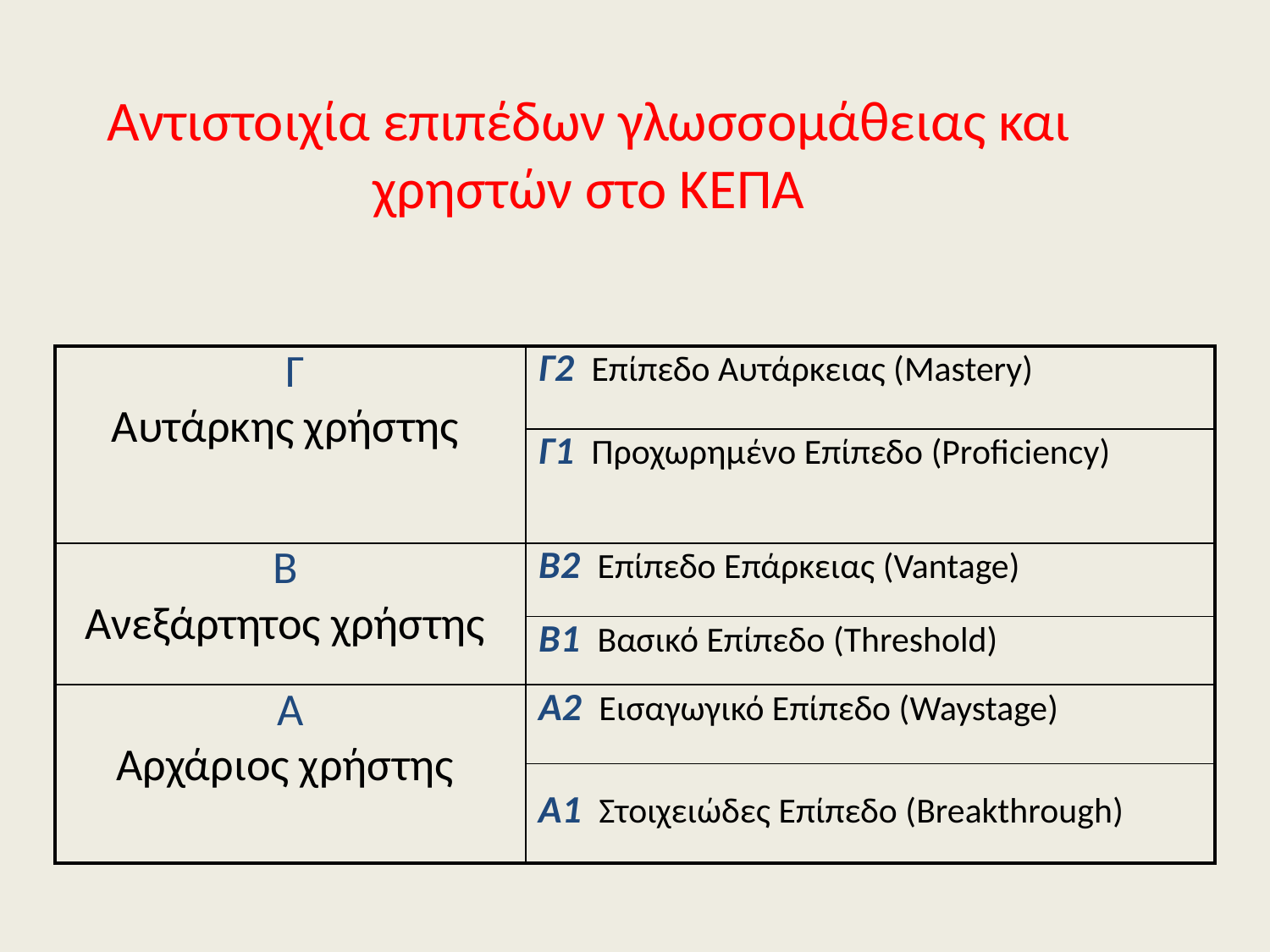

Αντιστοιχία επιπέδων γλωσσομάθειας και χρηστών στο ΚΕΠΑ
| Γ Αυτάρκης χρήστης | Γ2 Επίπεδο Αυτάρκειας (Mastery) |
| --- | --- |
|  | Γ1 Προχωρημένο Επίπεδο (Proficiency) |
| Β Ανεξάρτητος χρήστης | B2 Επίπεδο Επάρκειας (Vantage) |
|  | Β1 Βασικό Επίπεδο (Threshold) |
| Α Αρχάριος χρήστης | A2 Εισαγωγικό Επίπεδο (Waystage) |
|  | Α1 Στοιχειώδες Επίπεδο (Breakthrough) |